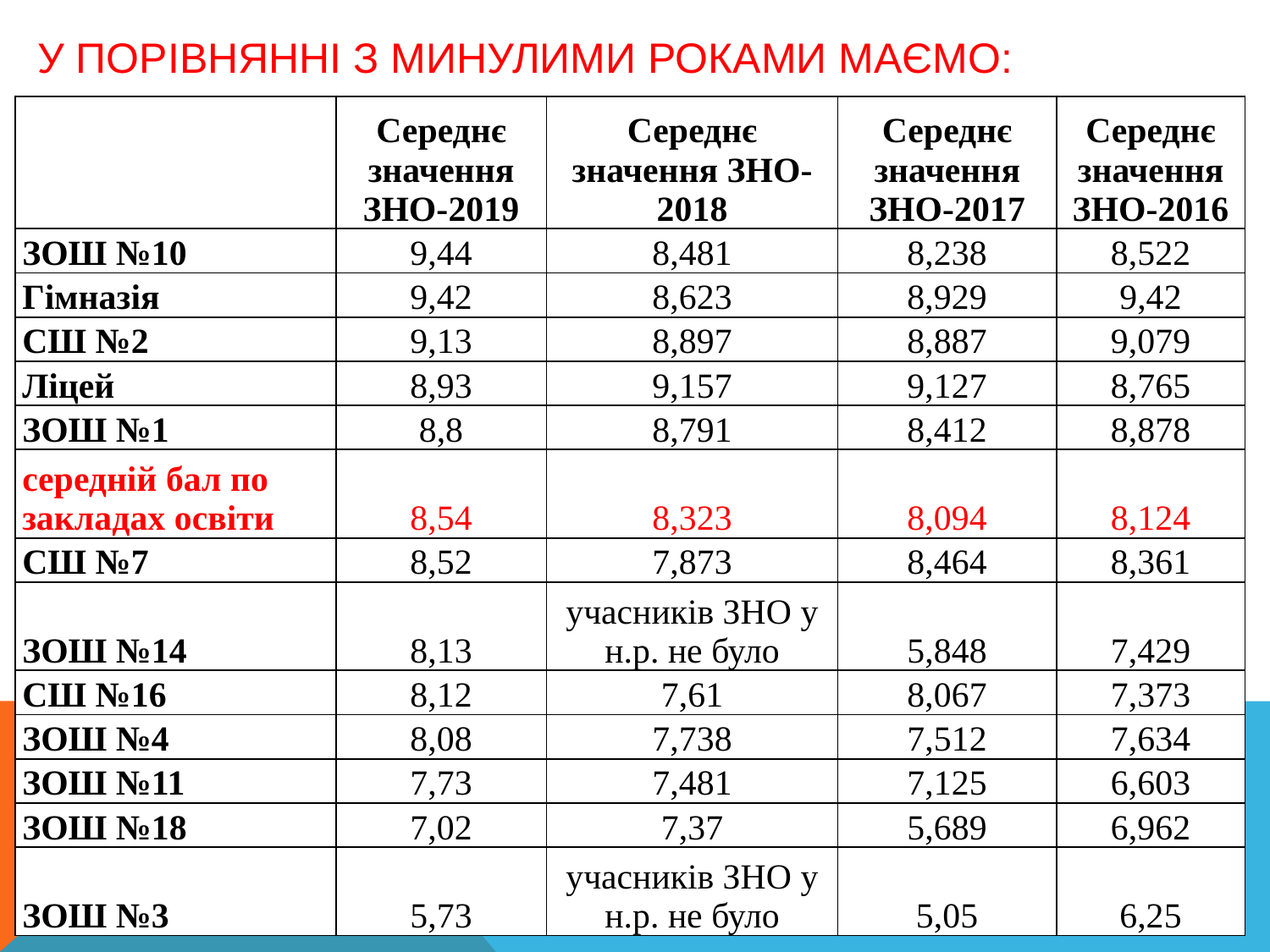

# У порівнянні з минулими роками маємо:
|  | Середнє значення ЗНО-2019 | Середнє значення ЗНО-2018 | Середнє значення ЗНО-2017 | Середнє значення ЗНО-2016 |
| --- | --- | --- | --- | --- |
| ЗОШ №10 | 9,44 | 8,481 | 8,238 | 8,522 |
| Гімназія | 9,42 | 8,623 | 8,929 | 9,42 |
| СШ №2 | 9,13 | 8,897 | 8,887 | 9,079 |
| Ліцей | 8,93 | 9,157 | 9,127 | 8,765 |
| ЗОШ №1 | 8,8 | 8,791 | 8,412 | 8,878 |
| середній бал по закладах освіти | 8,54 | 8,323 | 8,094 | 8,124 |
| СШ №7 | 8,52 | 7,873 | 8,464 | 8,361 |
| ЗОШ №14 | 8,13 | учасників ЗНО у н.р. не було | 5,848 | 7,429 |
| СШ №16 | 8,12 | 7,61 | 8,067 | 7,373 |
| ЗОШ №4 | 8,08 | 7,738 | 7,512 | 7,634 |
| ЗОШ №11 | 7,73 | 7,481 | 7,125 | 6,603 |
| ЗОШ №18 | 7,02 | 7,37 | 5,689 | 6,962 |
| ЗОШ №3 | 5,73 | учасників ЗНО у н.р. не було | 5,05 | 6,25 |